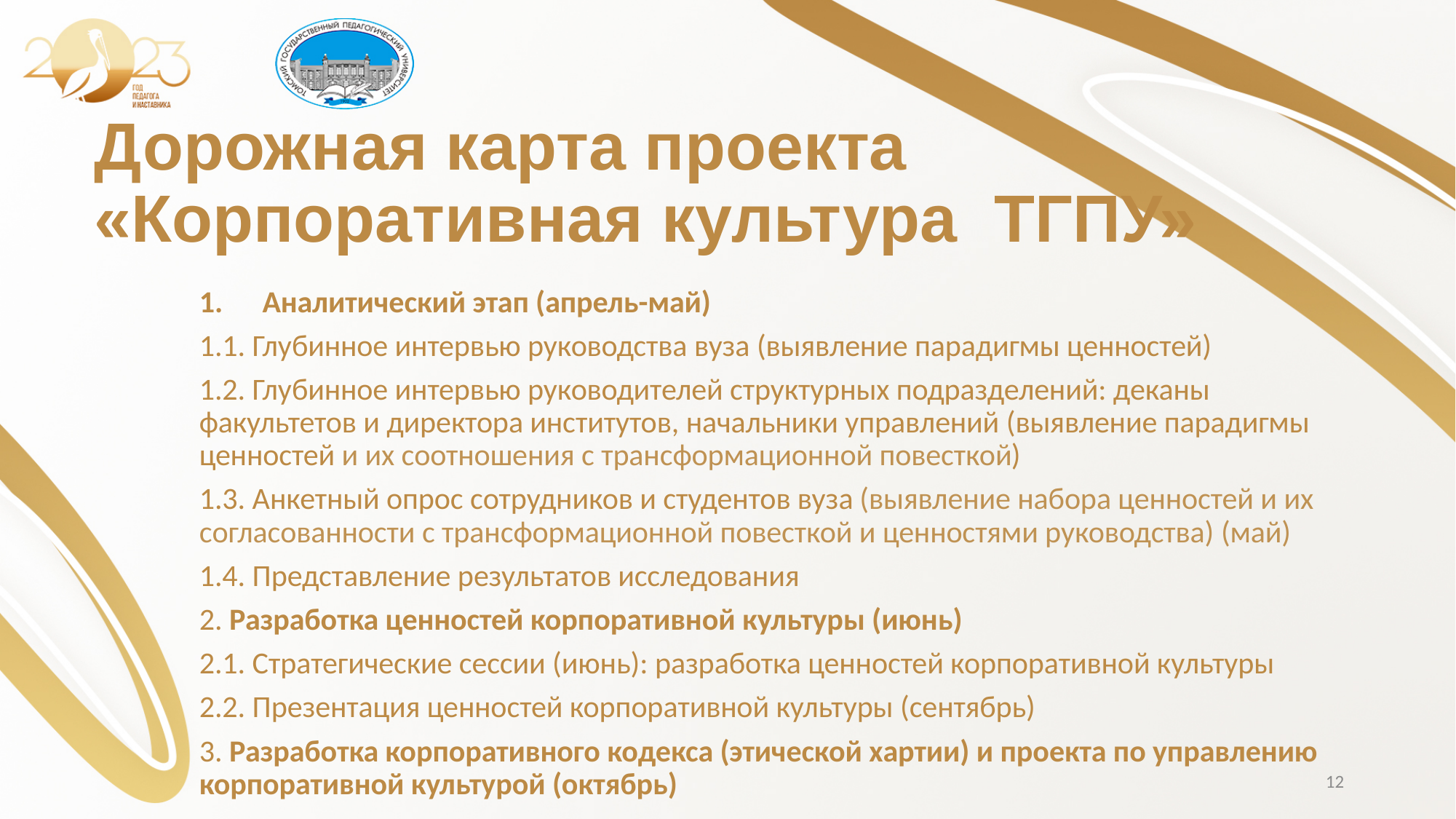

Дорожная карта проекта
«Корпоративная культура  ТГПУ»
Аналитический этап (апрель-май)
1.1. Глубинное интервью руководства вуза (выявление парадигмы ценностей)
1.2. Глубинное интервью руководителей структурных подразделений: деканы факультетов и директора институтов, начальники управлений (выявление парадигмы ценностей и их соотношения с трансформационной повесткой)
1.3. Анкетный опрос сотрудников и студентов вуза (выявление набора ценностей и их согласованности с трансформационной повесткой и ценностями руководства) (май)
1.4. Представление результатов исследования
2. Разработка ценностей корпоративной культуры (июнь)
2.1. Стратегические сессии (июнь): разработка ценностей корпоративной культуры
2.2. Презентация ценностей корпоративной культуры (сентябрь)
3. Разработка корпоративного кодекса (этической хартии) и проекта по управлению корпоративной культурой (октябрь)

12